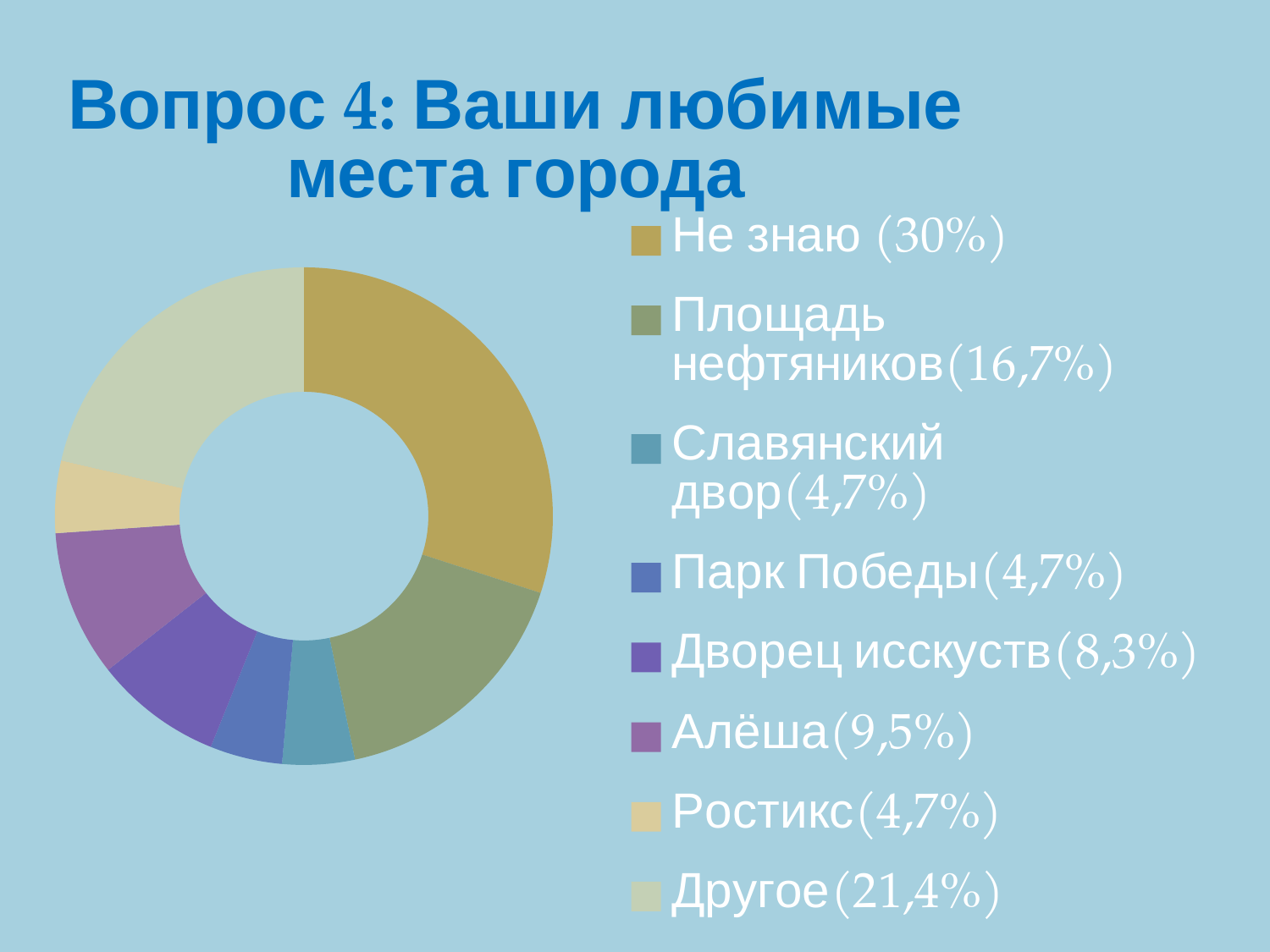

### Chart: Вопрос 4: Ваши любимые места города

| Category | Любимые места |
|---|---|
| Не знаю (30%) | 0.3 |
| Площадь нефтяников(16,7%) | 0.167 |
| Славянский двор(4,7%) | 0.047 |
| Парк Победы(4,7%) | 0.047 |
| Дворец исскуств(8,3%) | 0.083 |
| Алёша(9,5%) | 0.095 |
| Ростикс(4,7%) | 0.047 |
| Другое(21,4%) | 0.214 |